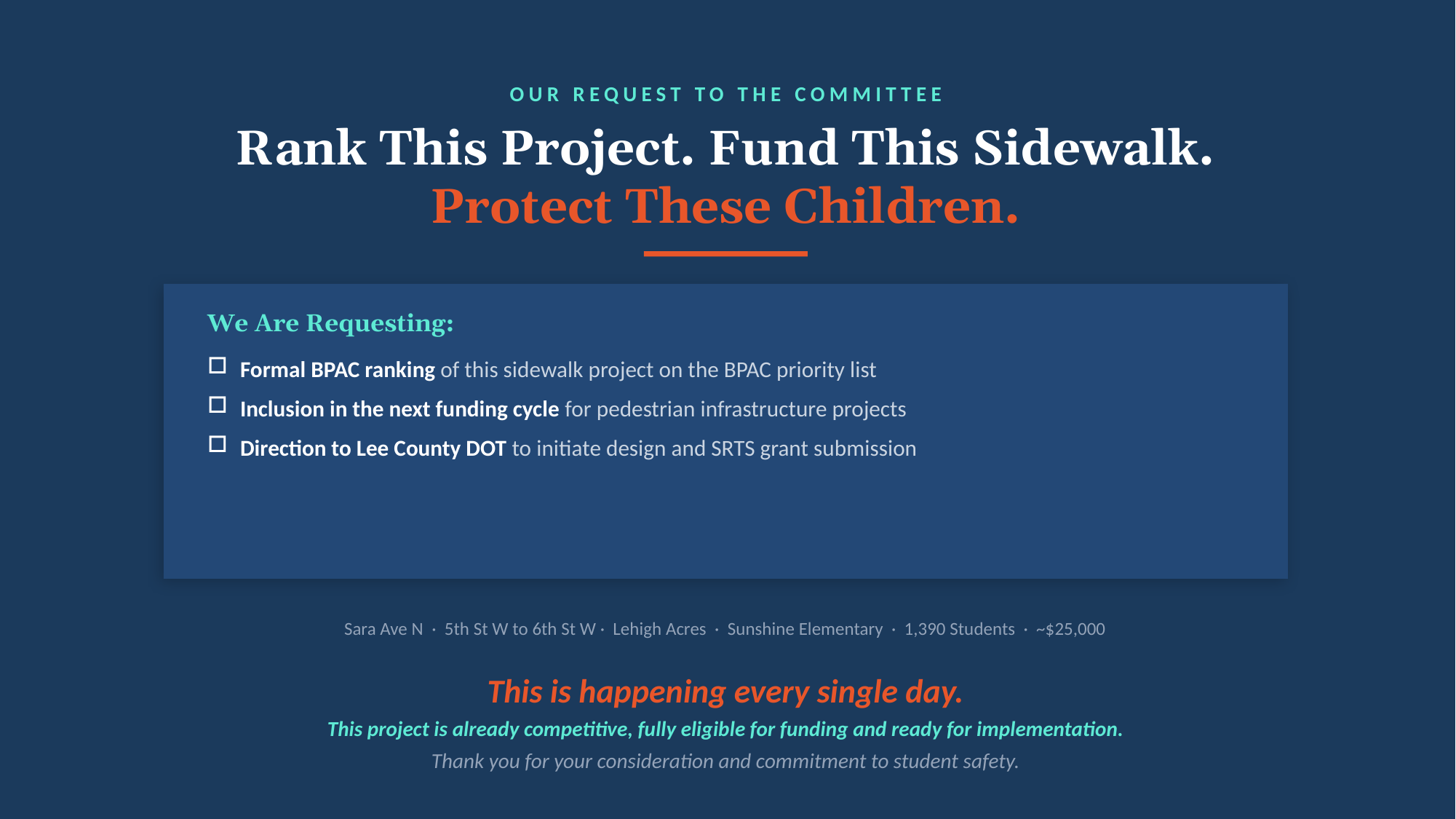

OUR REQUEST TO THE COMMITTEE
Rank This Project. Fund This Sidewalk.
Protect These Children.

We Are Requesting:
Formal BPAC ranking of this sidewalk project on the BPAC priority list
Inclusion in the next funding cycle for pedestrian infrastructure projects
Direction to Lee County DOT to initiate design and SRTS grant submission
Sara Ave N  ·  5th St W to 6th St W ·  Lehigh Acres  ·  Sunshine Elementary  ·  1,390 Students  ·  ~$25,000
This is happening every single day.
This project is already competitive, fully eligible for funding and ready for implementation.
Thank you for your consideration and commitment to student safety.